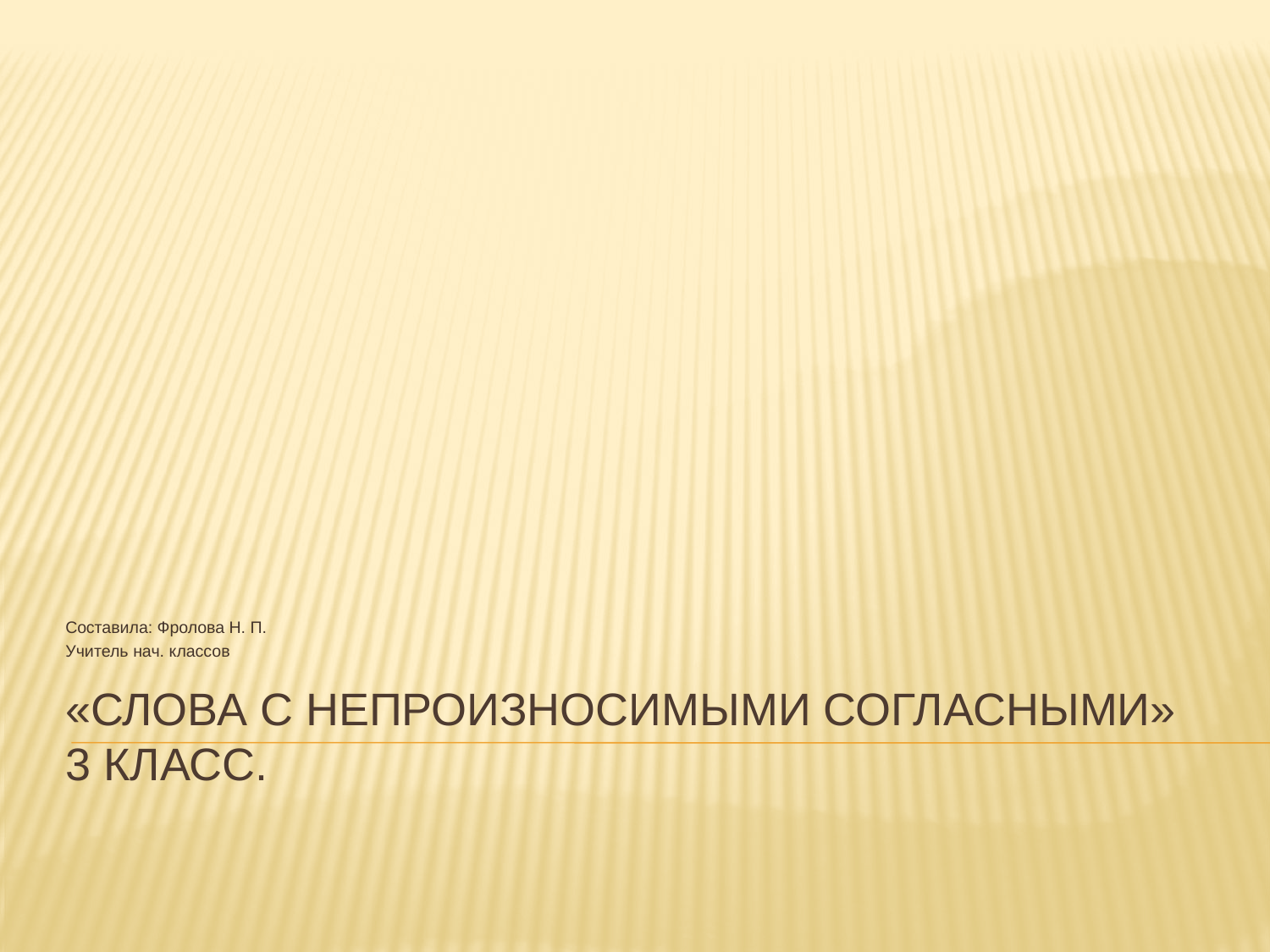

Составила: Фролова Н. П.
Учитель нач. классов
# «Слова с непроизносимыми согласными» 3 класс.